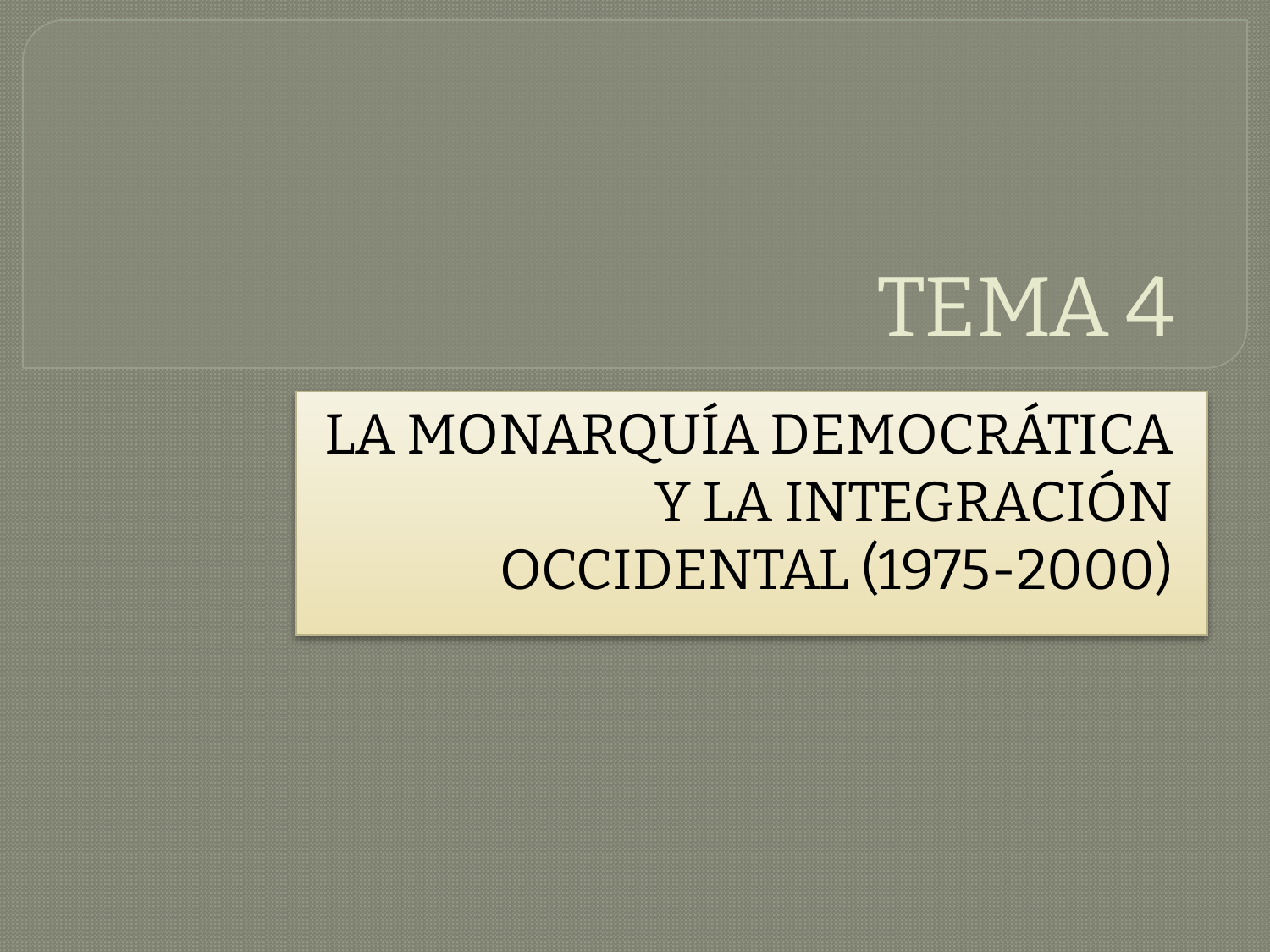

# TEMA 4
LA MONARQUÍA DEMOCRÁTICA Y LA INTEGRACIÓN OCCIDENTAL (1975-2000)